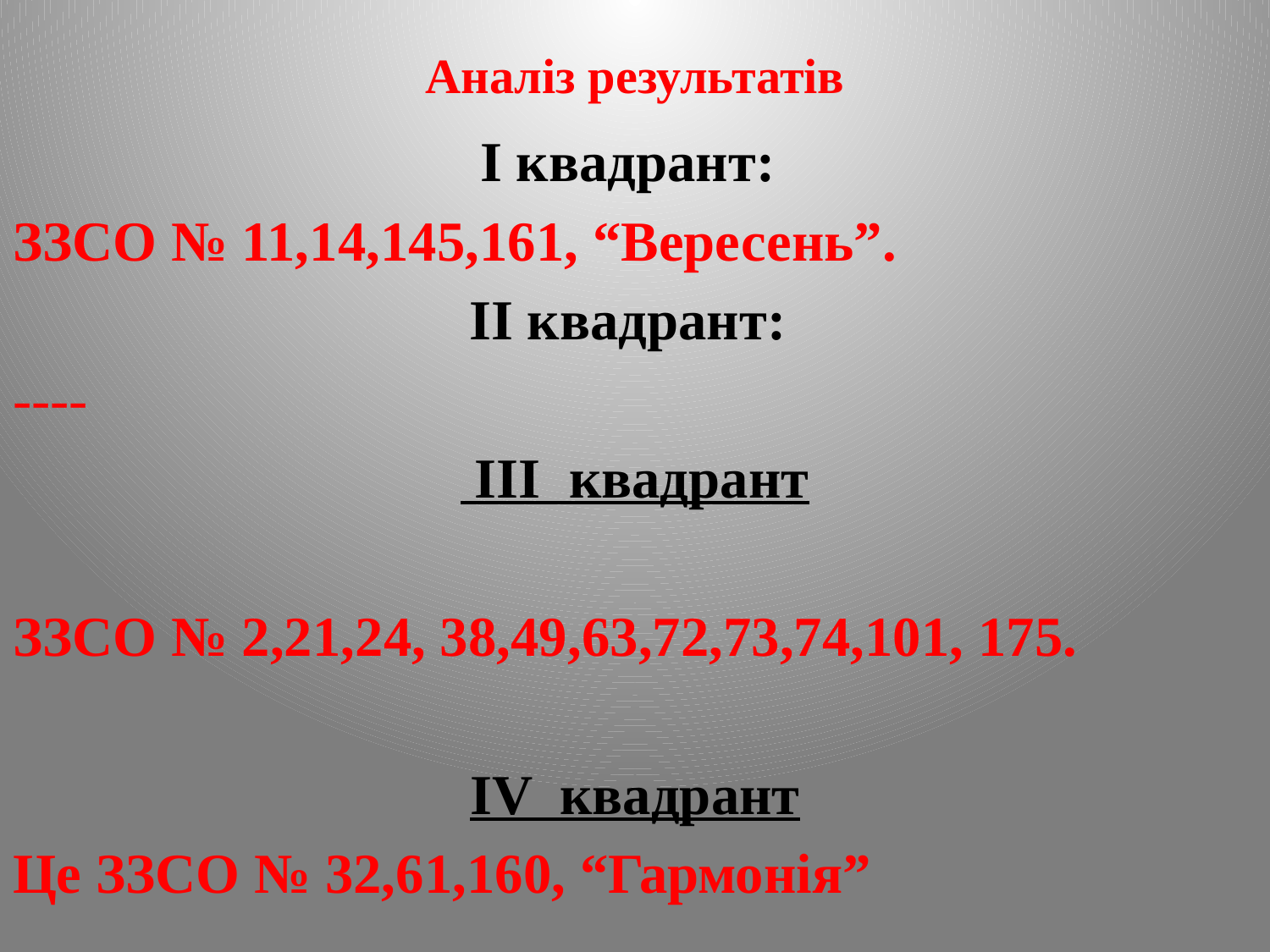

# Аналіз результатів
І квадрант:
ЗЗСО № 11,14,145,161, “Вересень”.
ІІ квадрант:
----
 ІІІ  квадрант

ЗЗСО № 2,21,24, 38,49,63,72,73,74,101, 175.

ІV  квадрант
Це ЗЗСО № 32,61,160, “Гармонія”